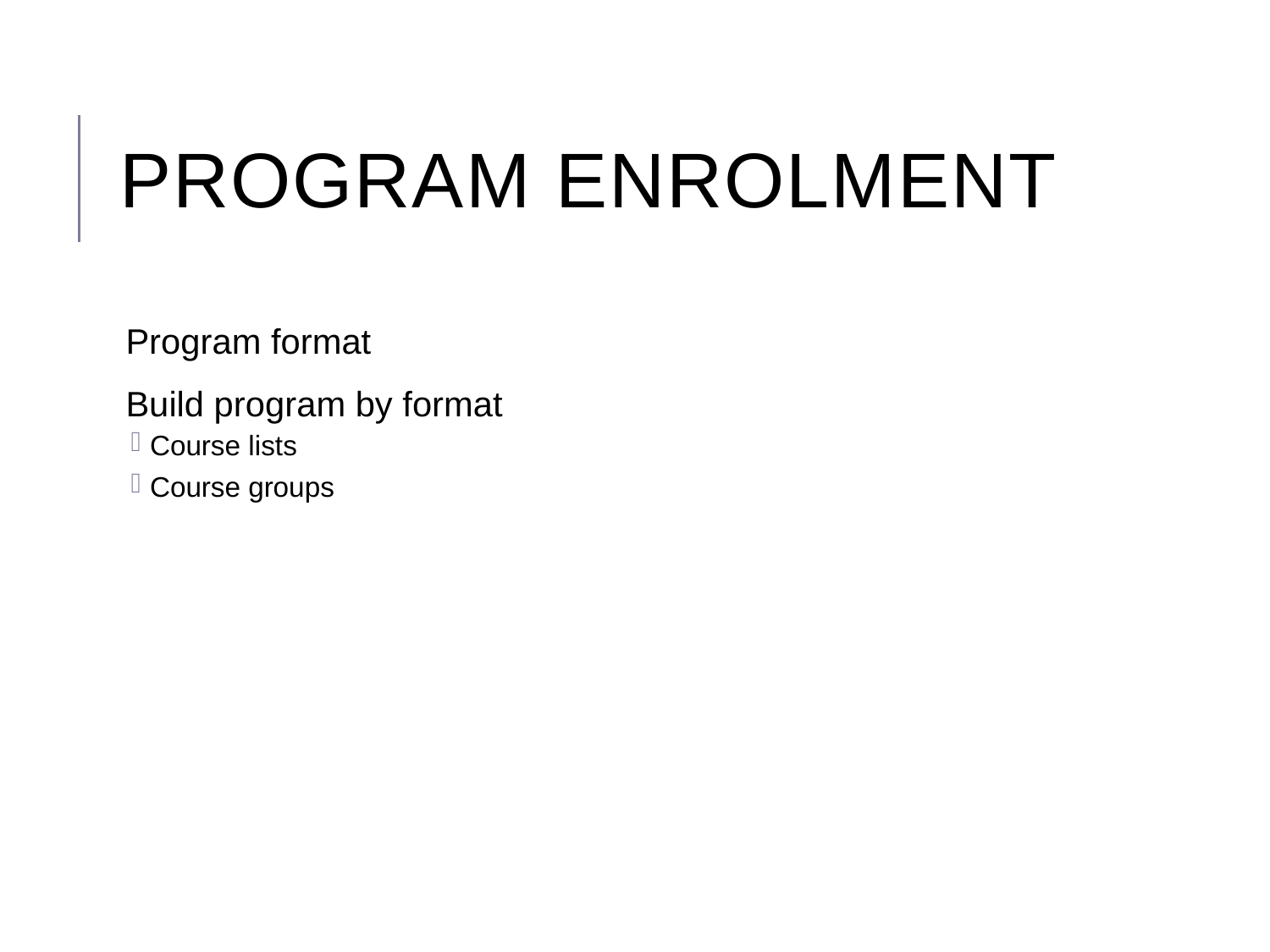

# Program enrolment
Program format
Build program by format
Course lists
Course groups